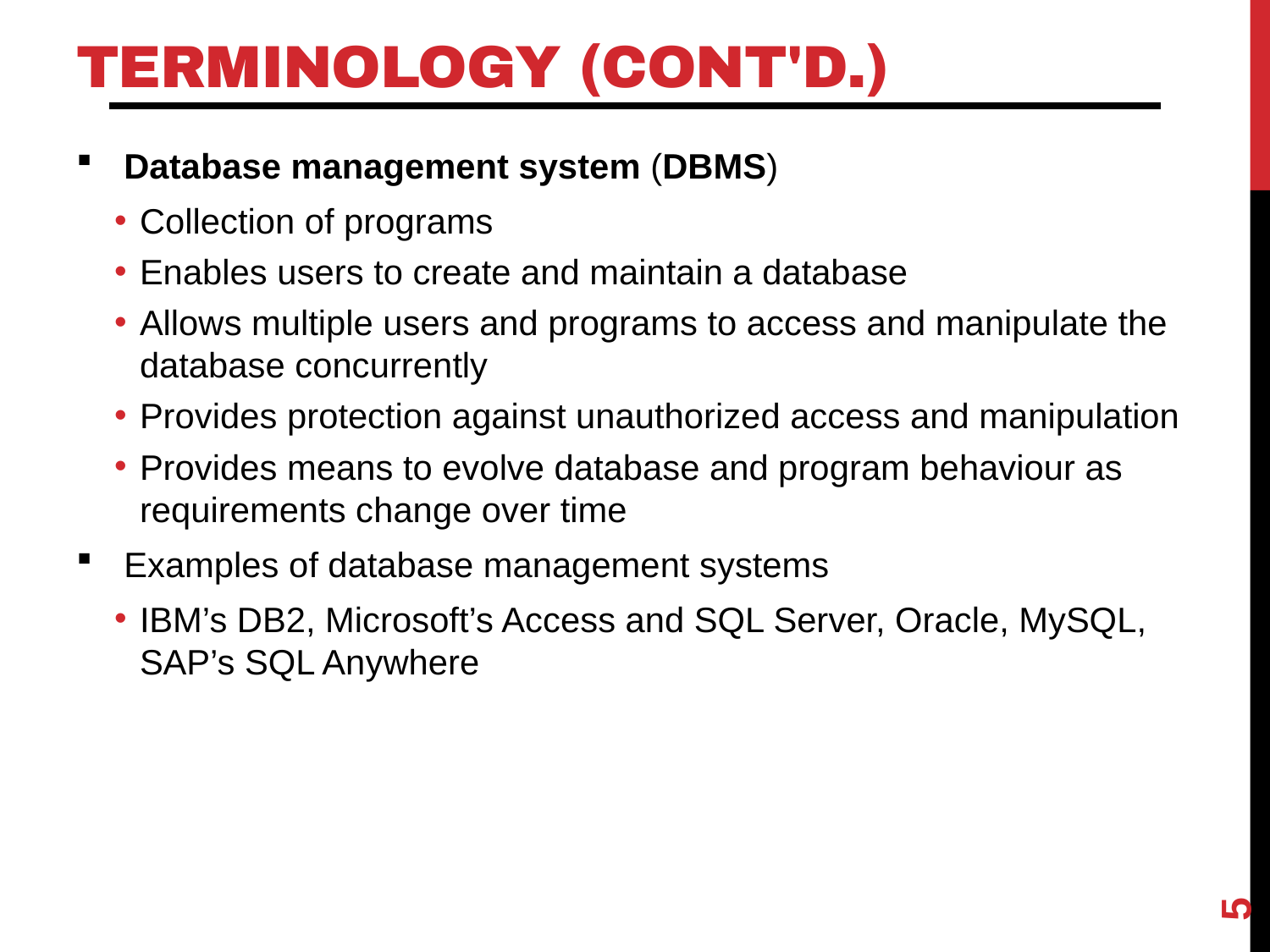

# Terminology (cont'd.)
Database management system (DBMS)
Collection of programs
Enables users to create and maintain a database
Allows multiple users and programs to access and manipulate the database concurrently
Provides protection against unauthorized access and manipulation
Provides means to evolve database and program behaviour as requirements change over time
Examples of database management systems
IBM’s DB2, Microsoft’s Access and SQL Server, Oracle, MySQL, SAP’s SQL Anywhere

5